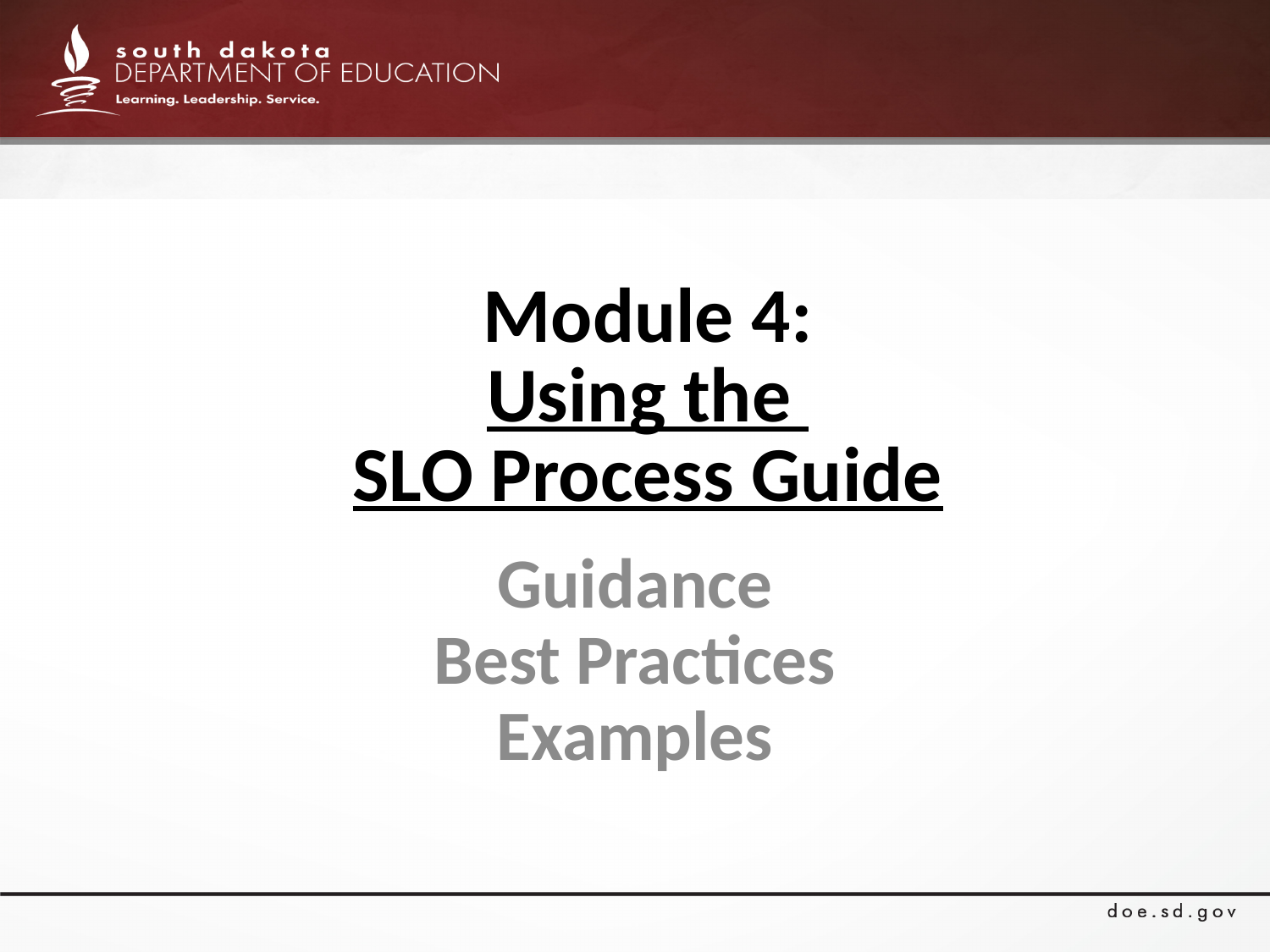

# Module 4: Using the SLO Process Guide
Guidance
Best Practices
Examples